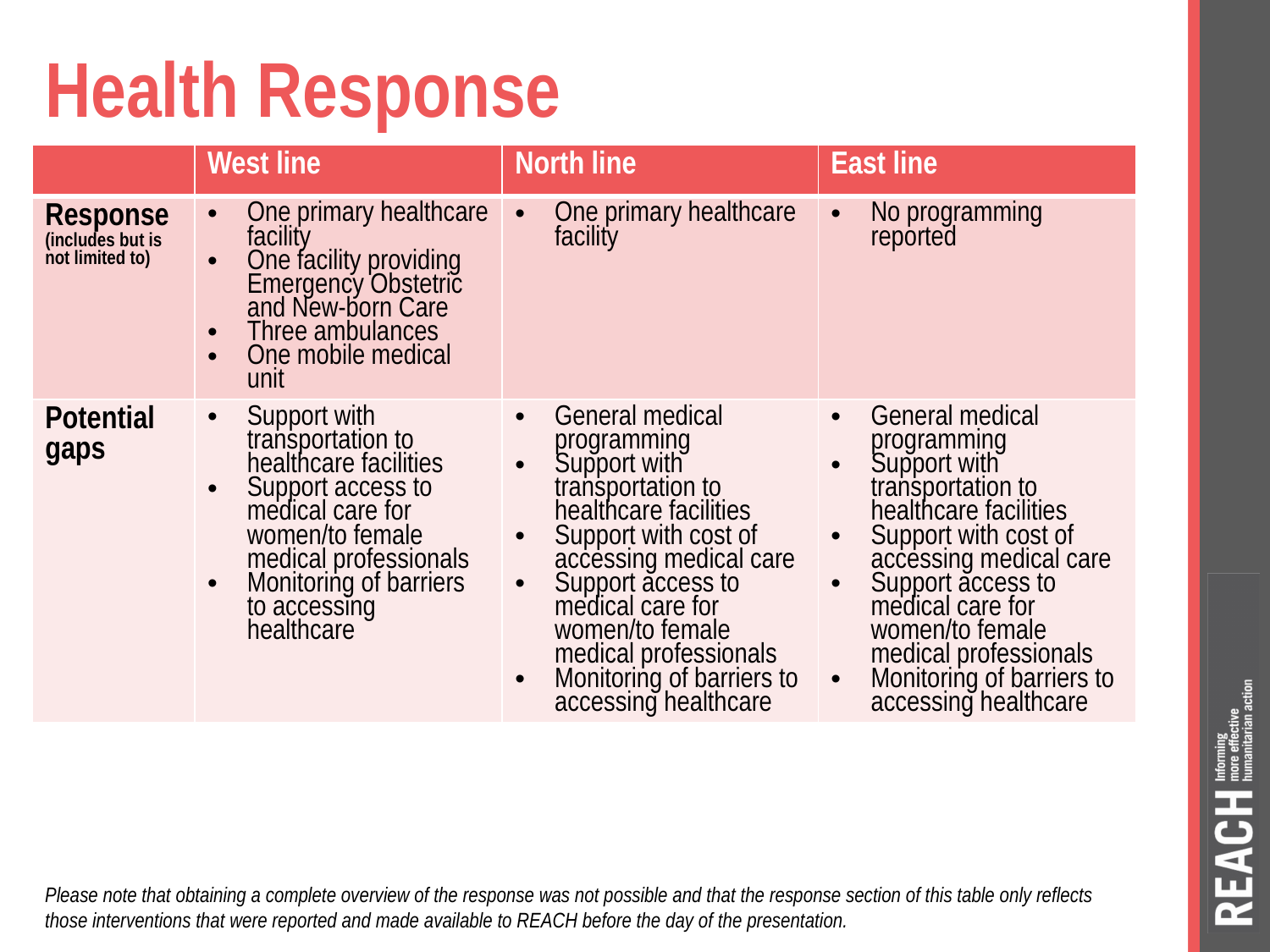

# Health Response
|  | West line | North line | East line |
| --- | --- | --- | --- |
| Response (includes but is not limited to) | One primary healthcare facility One facility providing Emergency Obstetric and New-born Care Three ambulances One mobile medical unit | One primary healthcare facility | No programming reported |
| Potential gaps | Support with transportation to healthcare facilities Support access to medical care for women/to female medical professionals Monitoring of barriers to accessing healthcare | General medical programming Support with transportation to healthcare facilities Support with cost of accessing medical care Support access to medical care for women/to female medical professionals Monitoring of barriers to accessing healthcare | General medical programming Support with transportation to healthcare facilities Support with cost of accessing medical care Support access to medical care for women/to female medical professionals Monitoring of barriers to accessing healthcare |
Please note that obtaining a complete overview of the response was not possible and that the response section of this table only reflects those interventions that were reported and made available to REACH before the day of the presentation.